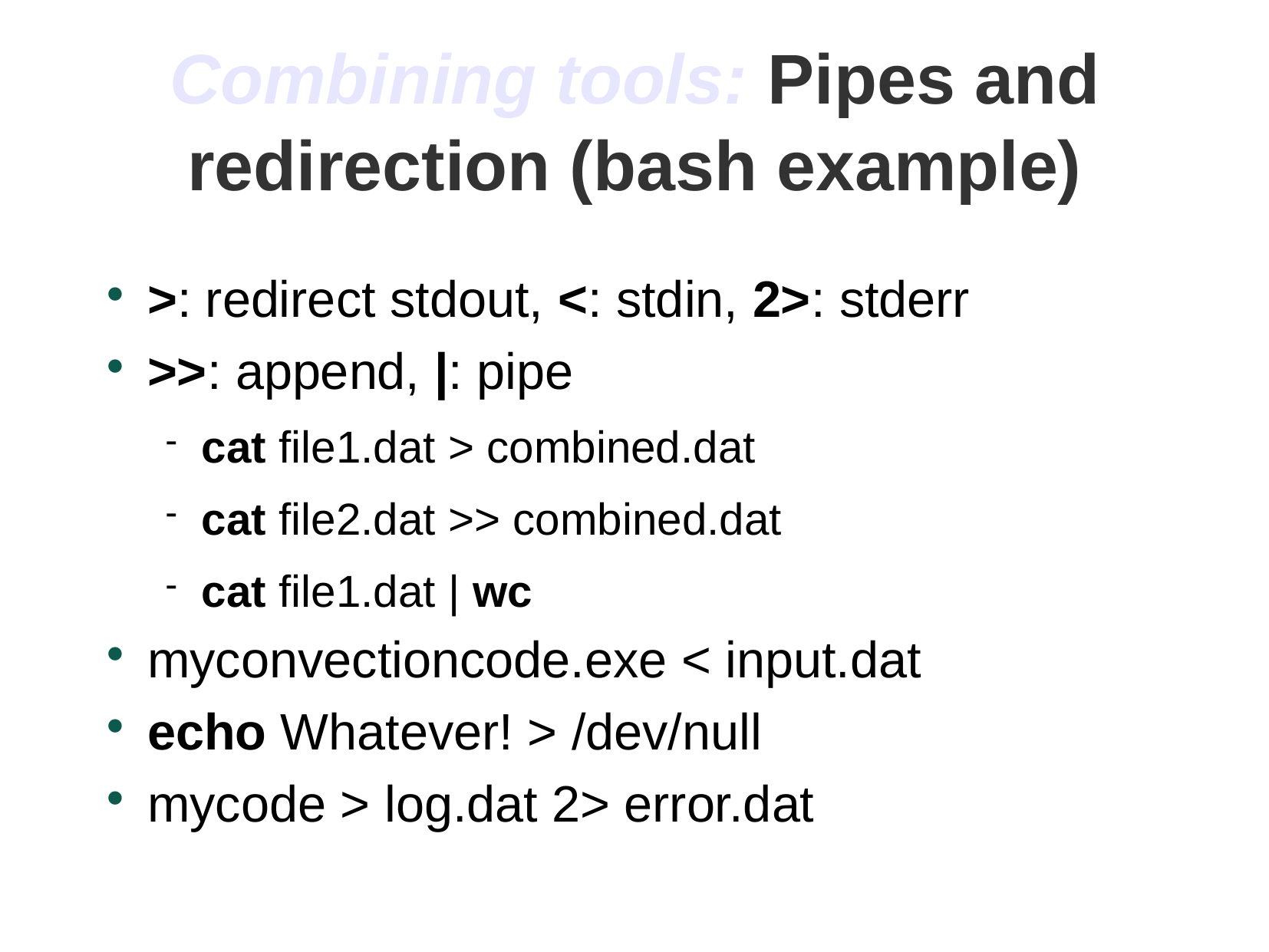

Combining tools: Pipes and redirection (bash example)
>: redirect stdout, <: stdin, 2>: stderr
>>: append, |: pipe
cat file1.dat > combined.dat
cat file2.dat >> combined.dat
cat file1.dat | wc
myconvectioncode.exe < input.dat
echo Whatever! > /dev/null
mycode > log.dat 2> error.dat